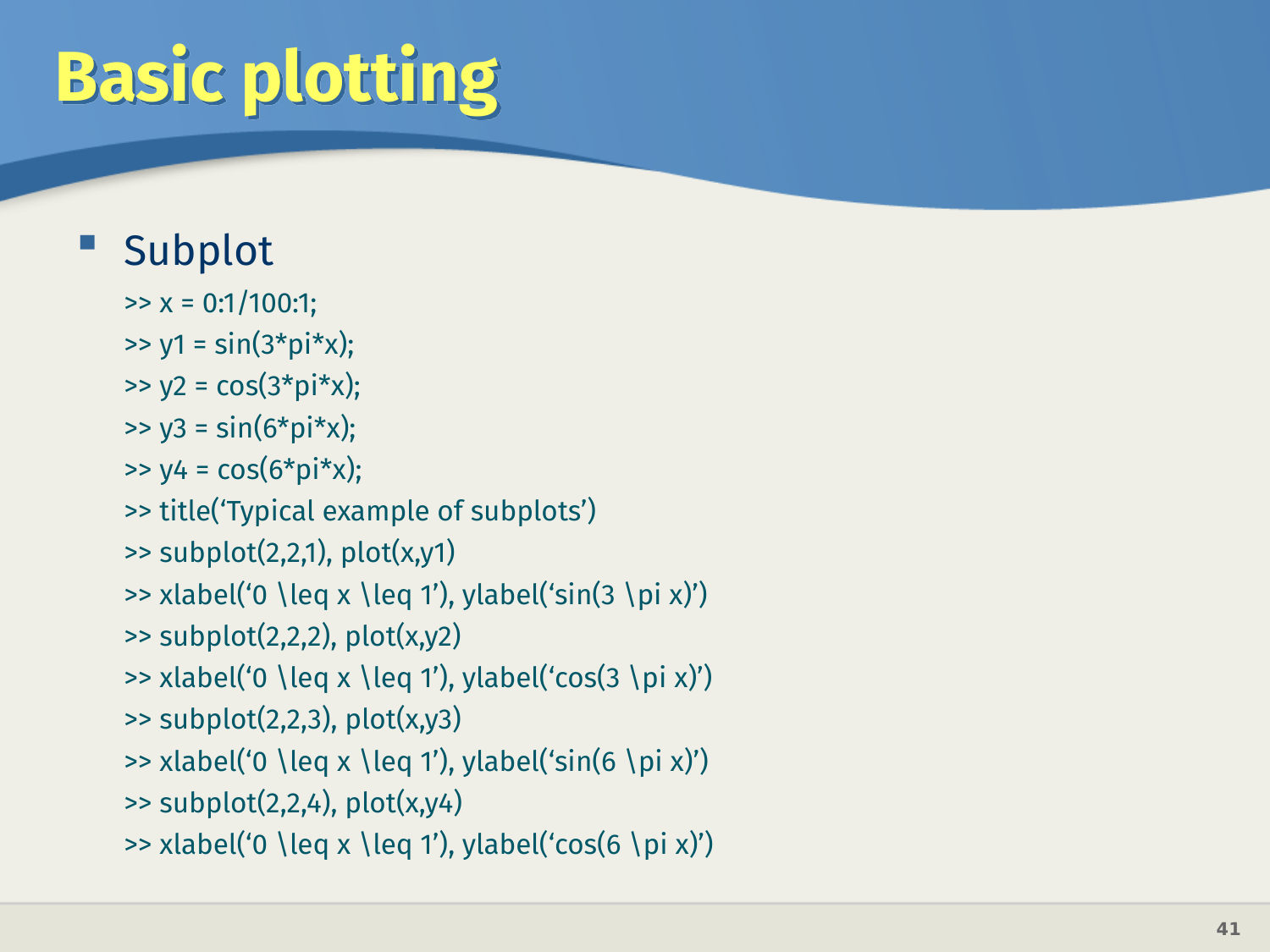

# Basic plotting
Subplot
	>> x = 0:1/100:1;
	>> y1 = sin(3*pi*x);
	>> y2 = cos(3*pi*x);
	>> y3 = sin(6*pi*x);
	>> y4 = cos(6*pi*x);
	>> title(‘Typical example of subplots’)
	>> subplot(2,2,1), plot(x,y1)
	>> xlabel(‘0 \leq x \leq 1’), ylabel(‘sin(3 \pi x)’)
	>> subplot(2,2,2), plot(x,y2)
	>> xlabel(‘0 \leq x \leq 1’), ylabel(‘cos(3 \pi x)’)
	>> subplot(2,2,3), plot(x,y3)
	>> xlabel(‘0 \leq x \leq 1’), ylabel(‘sin(6 \pi x)’)
	>> subplot(2,2,4), plot(x,y4)
	>> xlabel(‘0 \leq x \leq 1’), ylabel(‘cos(6 \pi x)’)